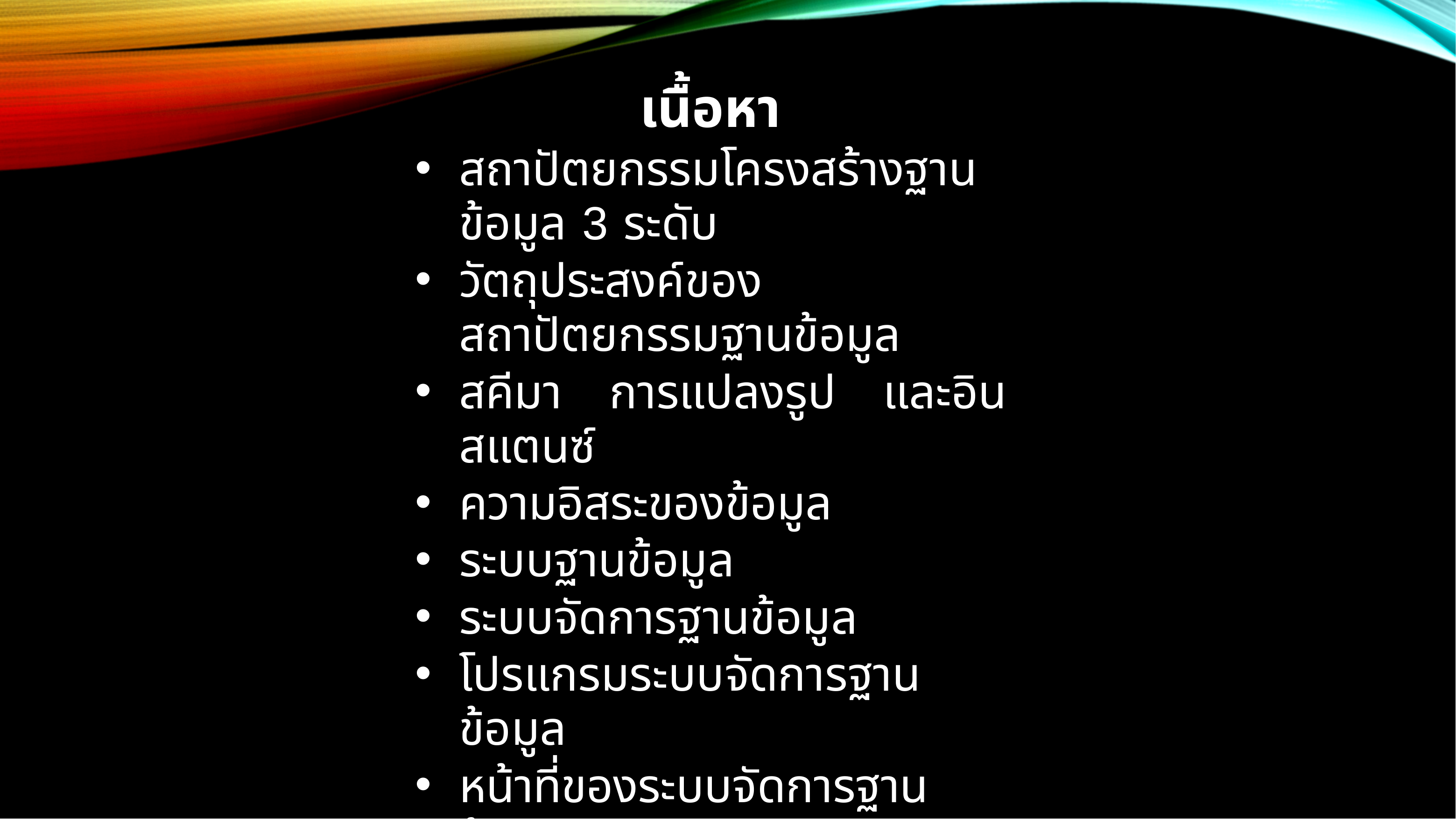

เนื้อหา
สถาปัตยกรรมโครงสร้างฐานข้อมูล 3 ระดับ
วัตถุประสงค์ของสถาปัตยกรรมฐานข้อมูล
สคีมา  การแปลงรูป  และอินสแตนซ์
ความอิสระของข้อมูล
ระบบฐานข้อมูล
ระบบจัดการฐานข้อมูล
โปรแกรมระบบจัดการฐานข้อมูล
หน้าที่ของระบบจัดการฐานข้อมูล
การทำงานของระบบจัดการฐานข้อมูล
โปรแกรมอรรถประโยชน์ของระบบฐานข้อมูล
และเครื่องมือในการพัฒนาระบบฐานข้อมูล